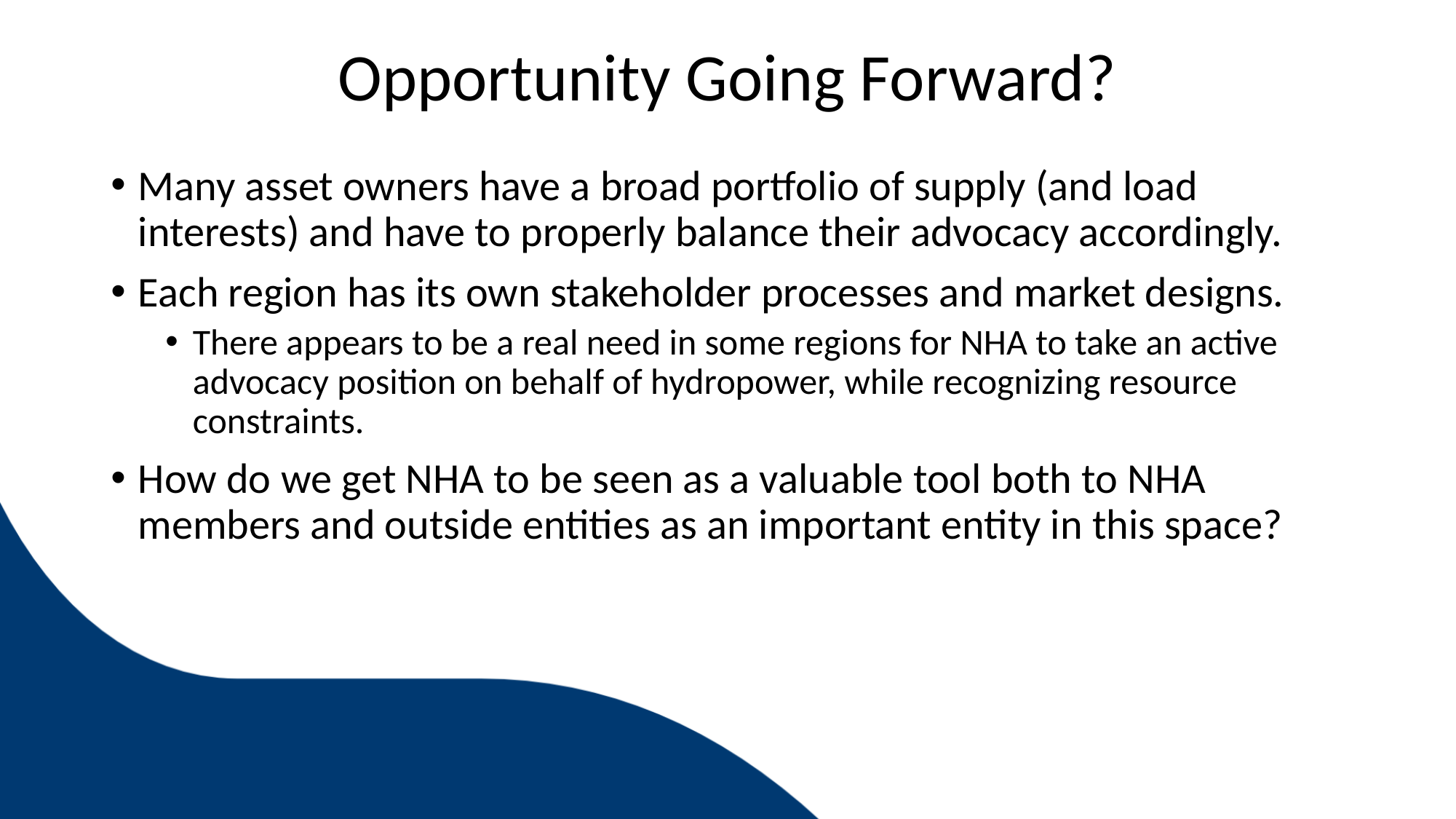

# Opportunity Going Forward?
Many asset owners have a broad portfolio of supply (and load interests) and have to properly balance their advocacy accordingly.
Each region has its own stakeholder processes and market designs.
There appears to be a real need in some regions for NHA to take an active advocacy position on behalf of hydropower, while recognizing resource constraints.
How do we get NHA to be seen as a valuable tool both to NHA members and outside entities as an important entity in this space?